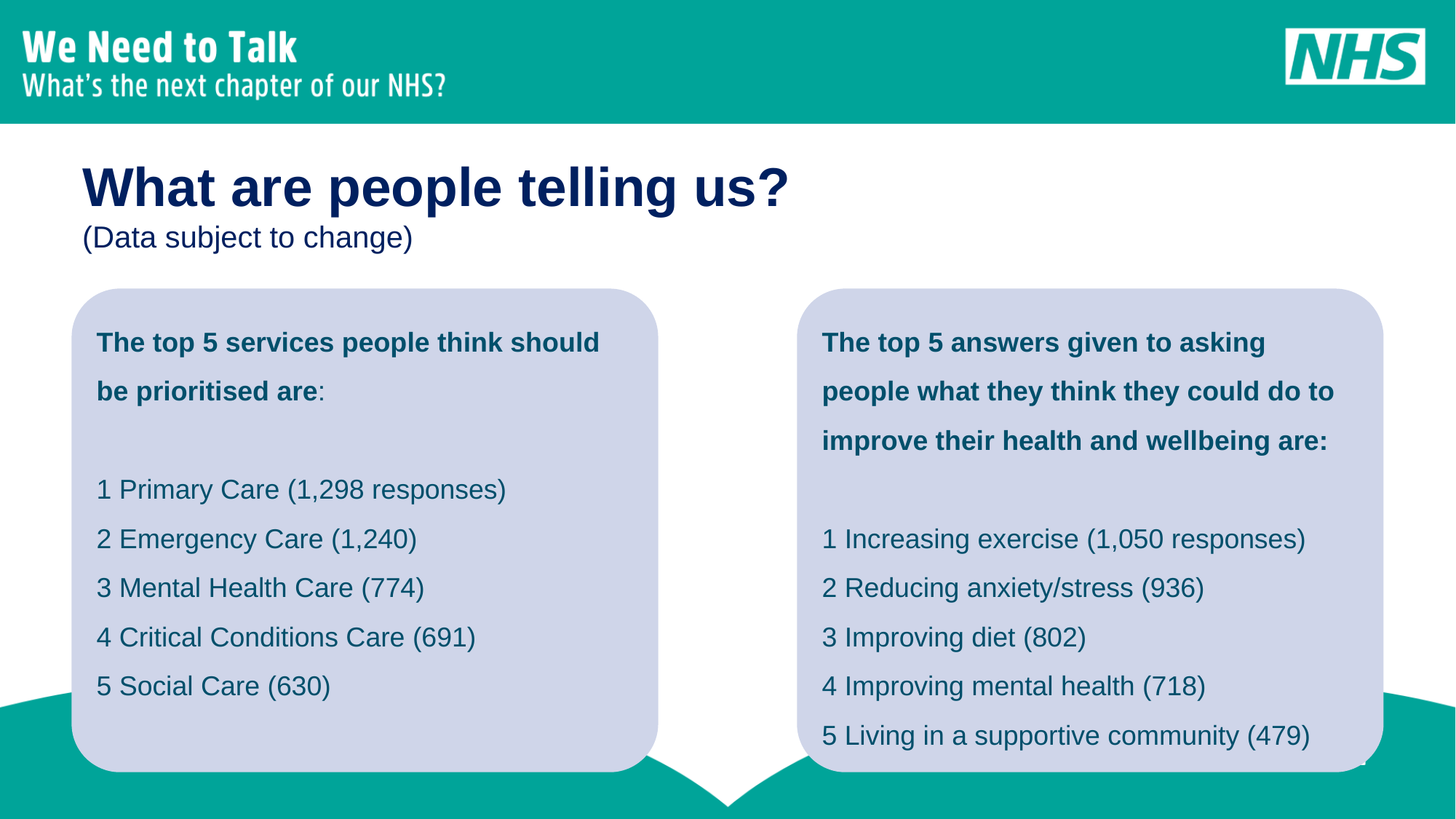

What are people telling us?
(Data subject to change)

The top 5 answers given to asking people what they think they could do to improve their health and wellbeing are:

1 Increasing exercise (1,050 responses)
2 Reducing anxiety/stress (936)
3 Improving diet (802)
4 Improving mental health (718)
5 Living in a supportive community (479)

The top 5 services people think should be prioritised are:

1 Primary Care (1,298 responses)
2 Emergency Care (1,240)
3 Mental Health Care (774)
4 Critical Conditions Care (691)
5 Social Care (630)